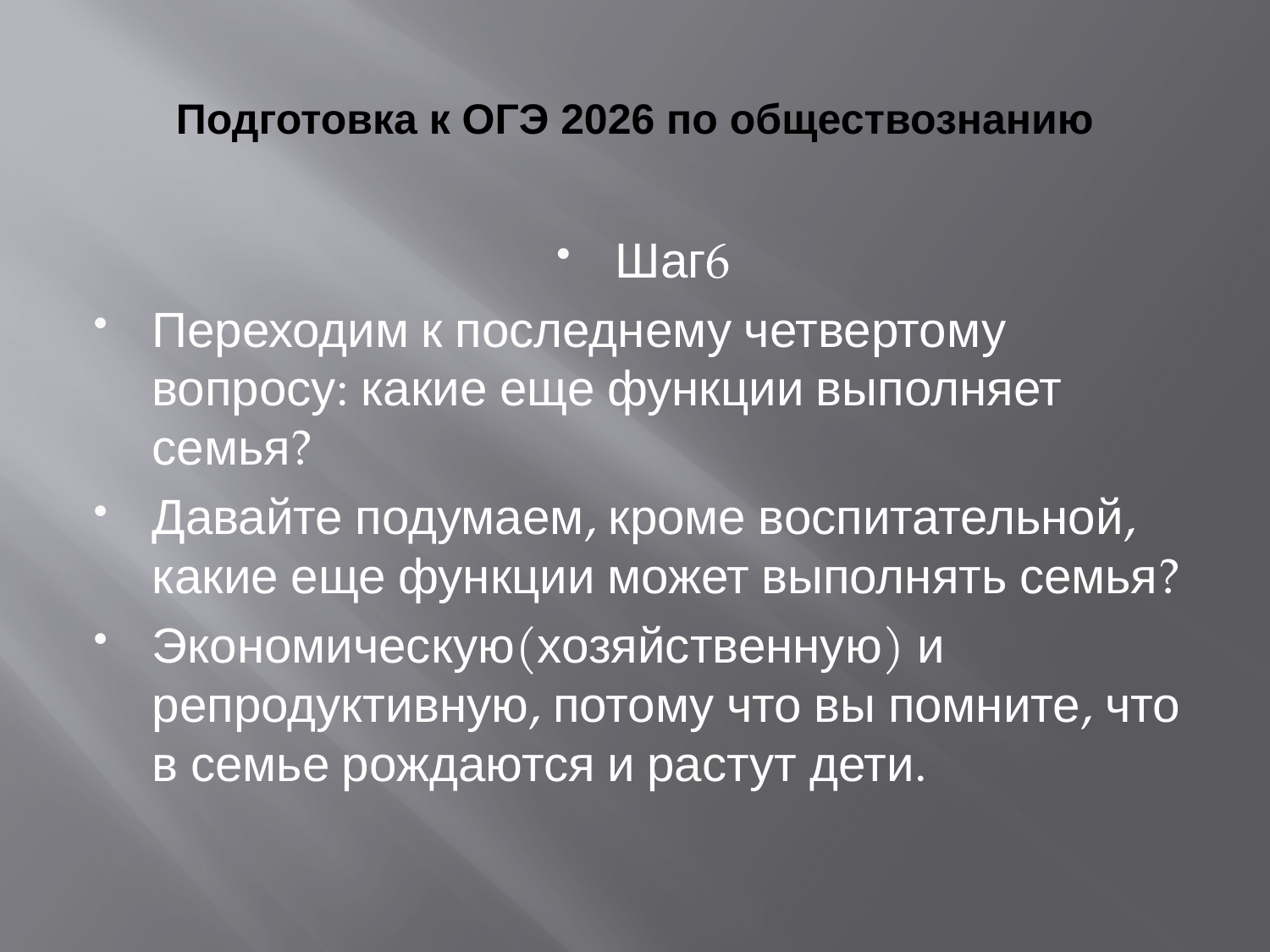

# Подготовка к ОГЭ 2026 по обществознанию
Шаг6
Переходим к последнему четвертому вопросу: какие еще функции выполняет семья?
Давайте подумаем, кроме воспитательной, какие еще функции может выполнять семья?
Экономическую(хозяйственную) и репродуктивную, потому что вы помните, что в семье рождаются и растут дети.